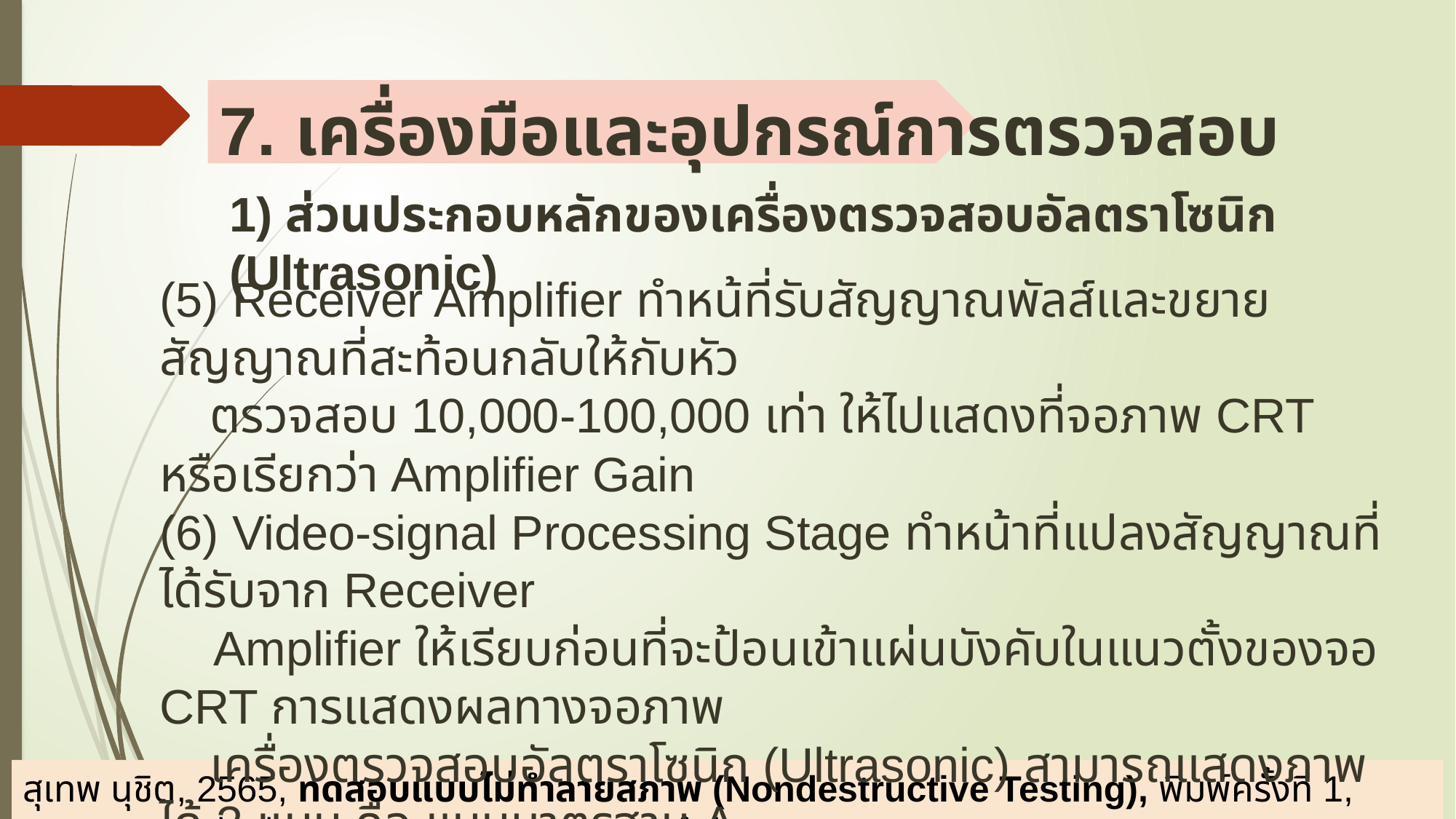

# 7. เครื่องมือและอุปกรณ์การตรวจสอบ
1) ส่วนประกอบหลักของเครื่องตรวจสอบอัลตราโซนิก (Ultrasonic)
(5) Receiver Amplifier ทำหน้ที่รับสัญญาณพัลส์และขยายสัญญาณที่สะท้อนกลับให้กับหัว
    ตรวจสอบ 10,000-100,000 เท่า ให้ไปแสดงที่จอภาพ CRT หรือเรียกว่า Amplifier Gain
(6) Video-signal Processing Stage ทำหน้าที่แปลงสัญญาณที่ได้รับจาก Receiver
    Amplifier ให้เรียบก่อนที่จะป้อนเข้าแผ่นบังคับในแนวตั้งของจอ CRT การแสดงผลทางจอภาพ
    เครื่องตรวจสอบอัลตราโซนิก (Ultrasonic) สามารถแสดงภาพได้ 3 แบบ คือ แบบมาตรฐาน A-
    Scan แบบแสดงภาพหน้าตัด B-Scan และ แบบแสดงภาพผิวราบ C-Scan ใน 3 แบบนี้แบบ
    มาตร ฐาน A-Scan ที่แสดงไว้ในรูปที่ 1.4-3 เป็นวิธีการที่ใช้แพร่หลายมากที่สุด
สุเทพ นุชิต, 2565, ทดสอบแบบไม่ทำลายสภาพ (Nondestructive Testing), พิมพ์ครั้งที่ 1, กรุงเทพฯ;บริษัทพัฒนาคุณภาพวิชาการ (พว.) จำกัด.